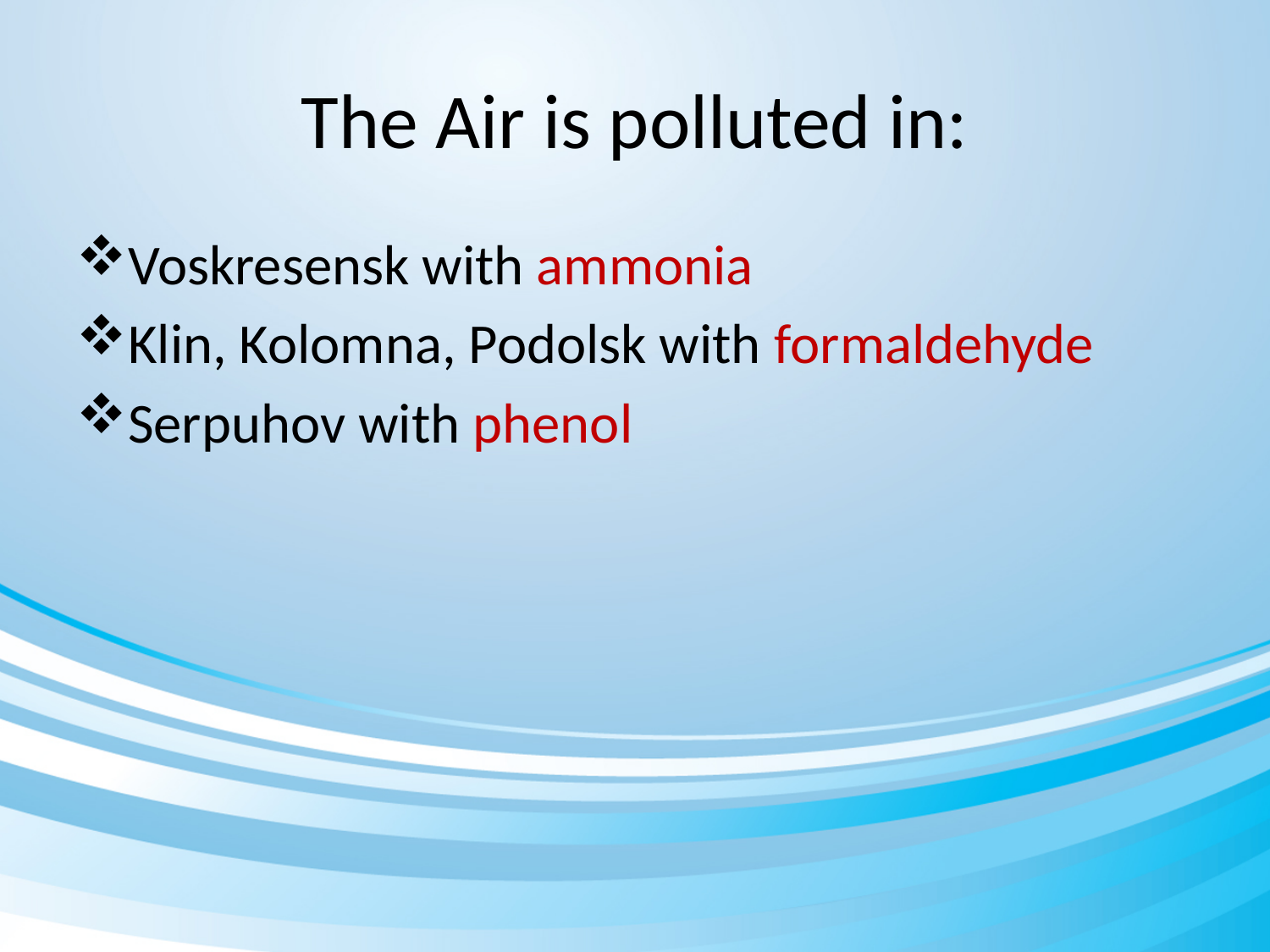

# The Air is polluted in:
Voskresensk with ammonia
Klin, Kolomna, Podolsk with formaldehyde
Serpuhov with phenol